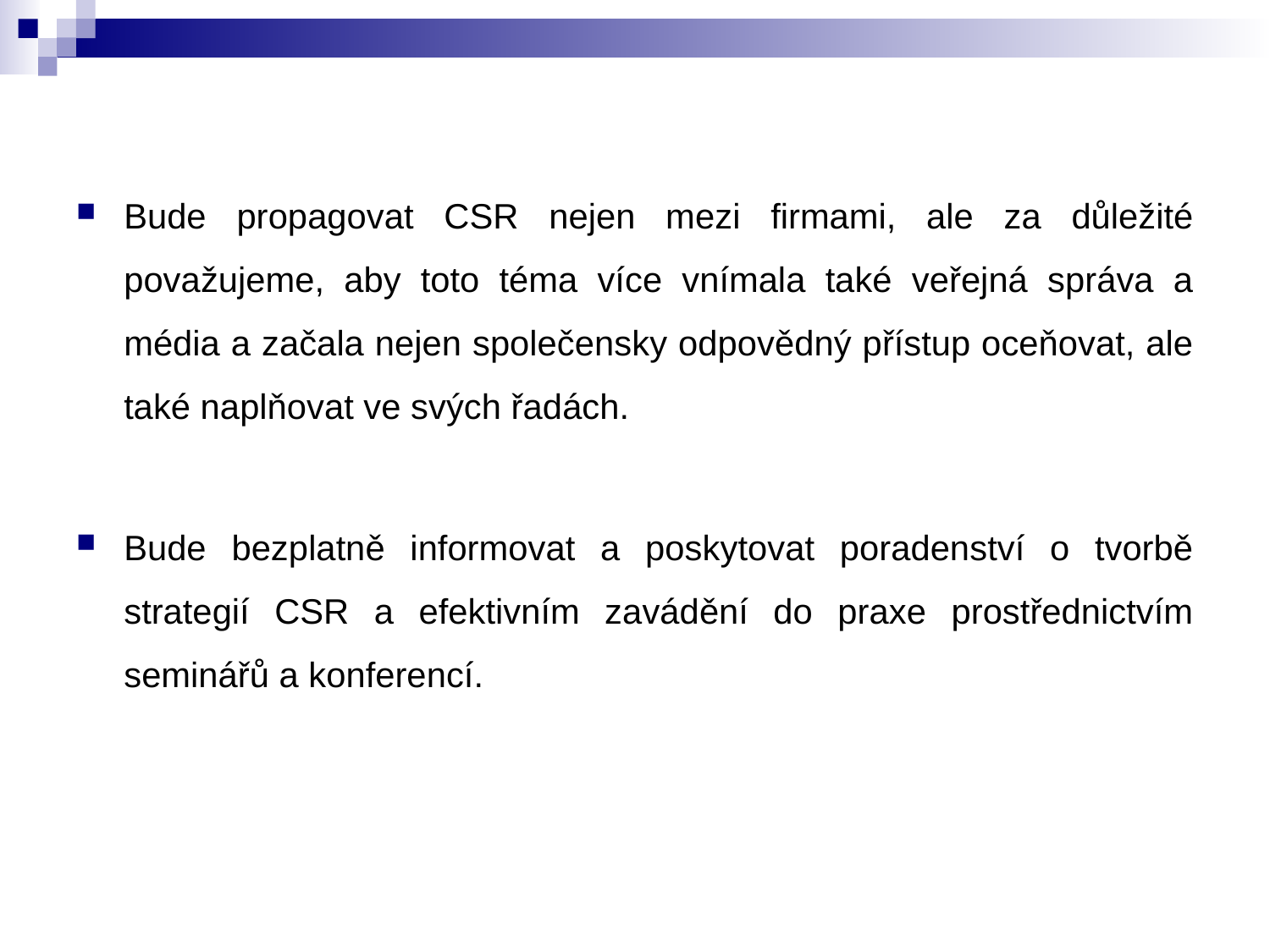

Bude propagovat CSR nejen mezi firmami, ale za důležité považujeme, aby toto téma více vnímala také veřejná správa a média a začala nejen společensky odpovědný přístup oceňovat, ale také naplňovat ve svých řadách.

Bude bezplatně informovat a poskytovat poradenství o tvorbě strategií CSR a efektivním zavádění do praxe prostřednictvím seminářů a konferencí.